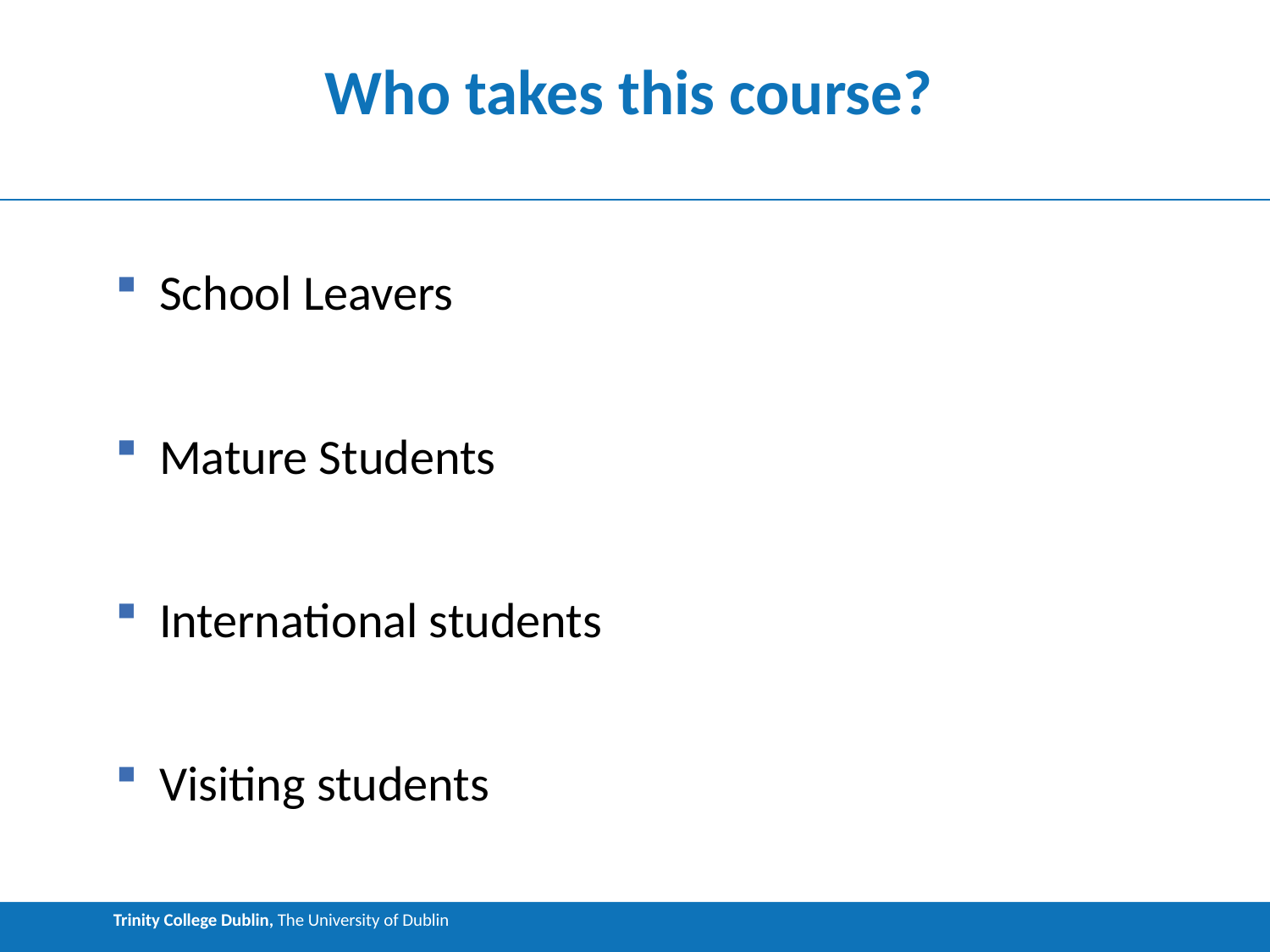

# Who takes this course?

School Leavers

Mature Students

International students

Visiting students